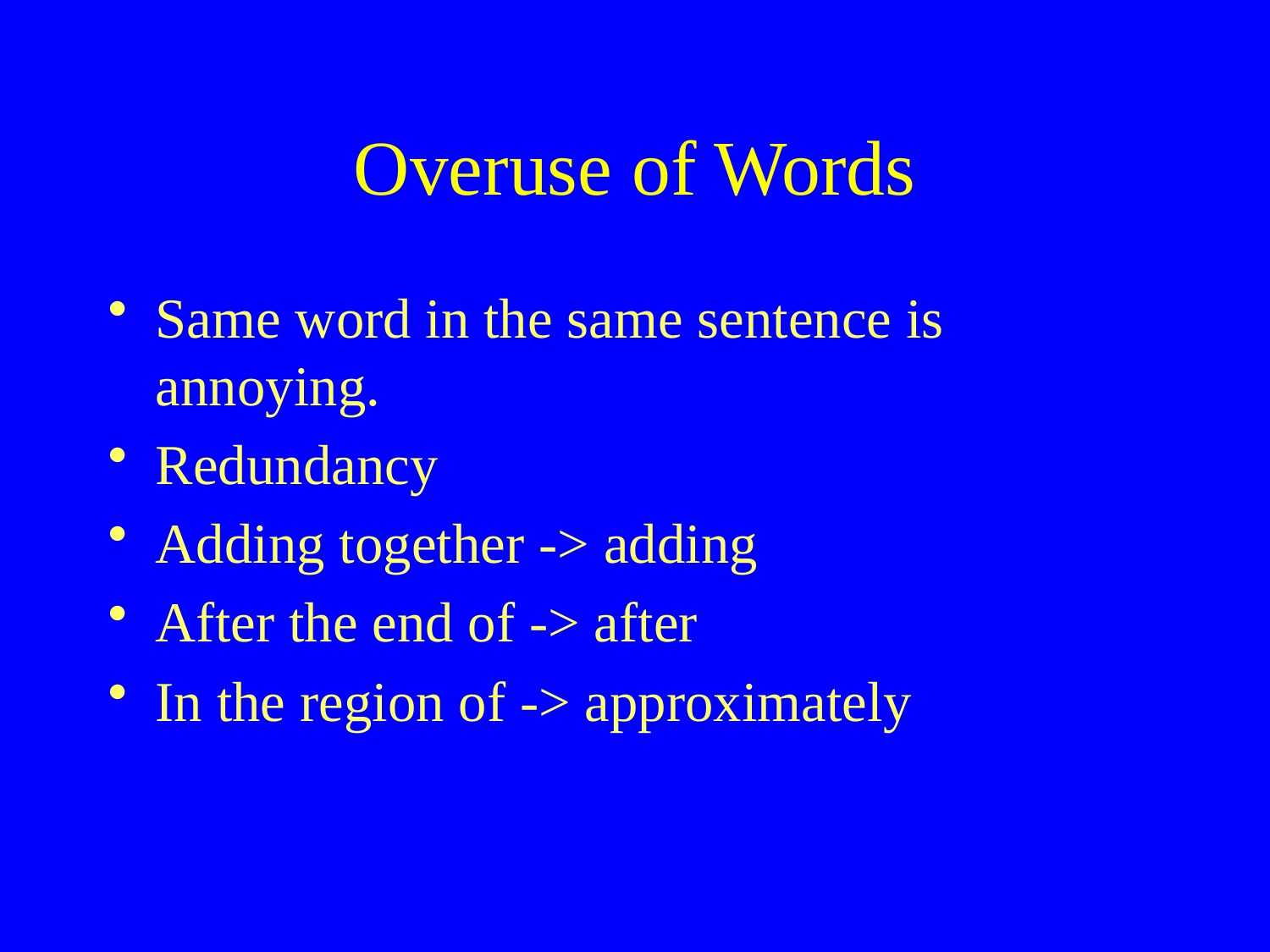

# Overuse of Words
Same word in the same sentence is annoying.
Redundancy
Adding together -> adding
After the end of -> after
In the region of -> approximately